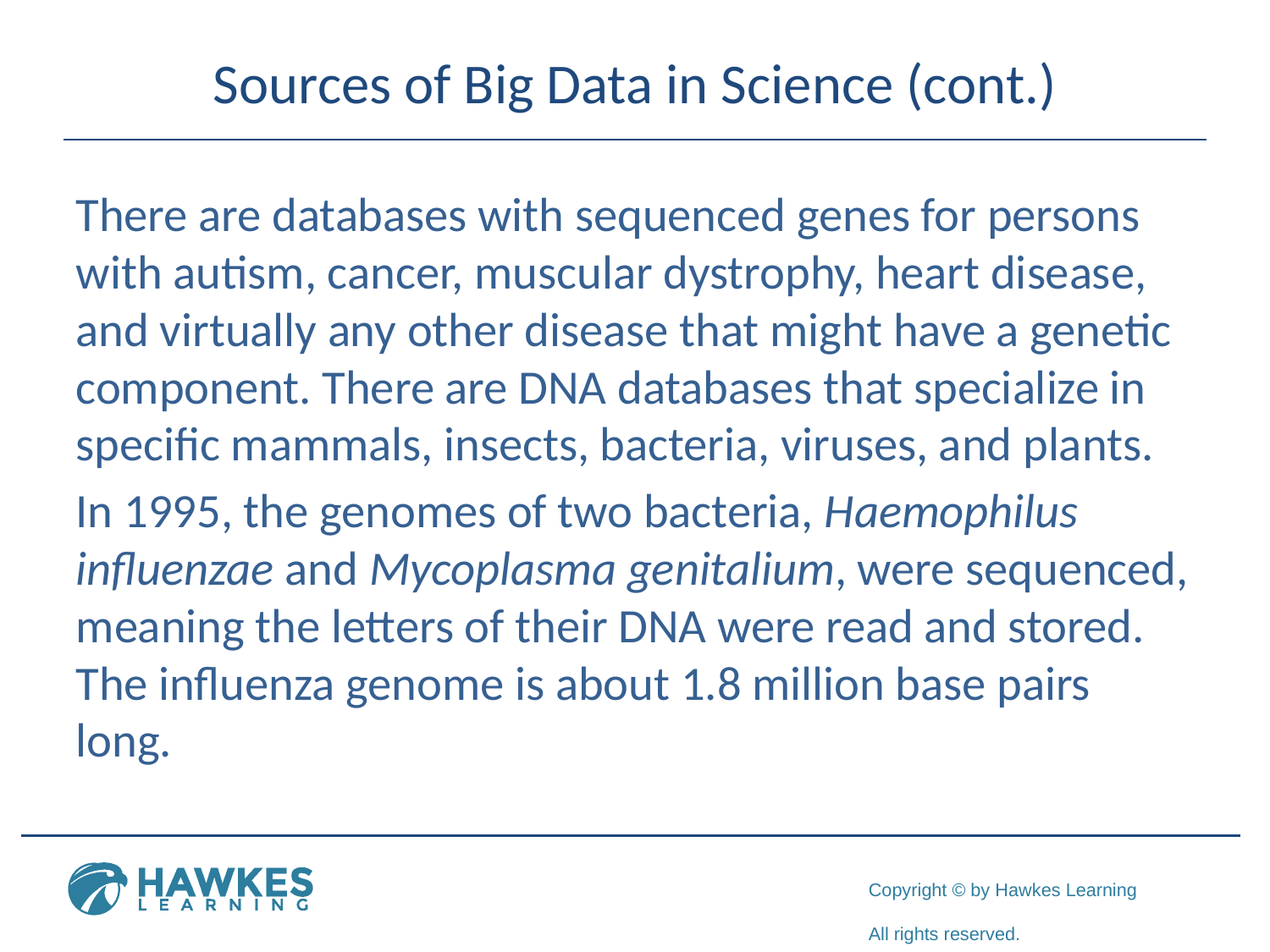

# Sources of Big Data in Science (cont.)
There are databases with sequenced genes for persons with autism, cancer, muscular dystrophy, heart disease, and virtually any other disease that might have a genetic component. There are DNA databases that specialize in specific mammals, insects, bacteria, viruses, and plants.
In 1995, the genomes of two bacteria, Haemophilus influenzae and Mycoplasma genitalium, were sequenced, meaning the letters of their DNA were read and stored. The influenza genome is about 1.8 million base pairs long.